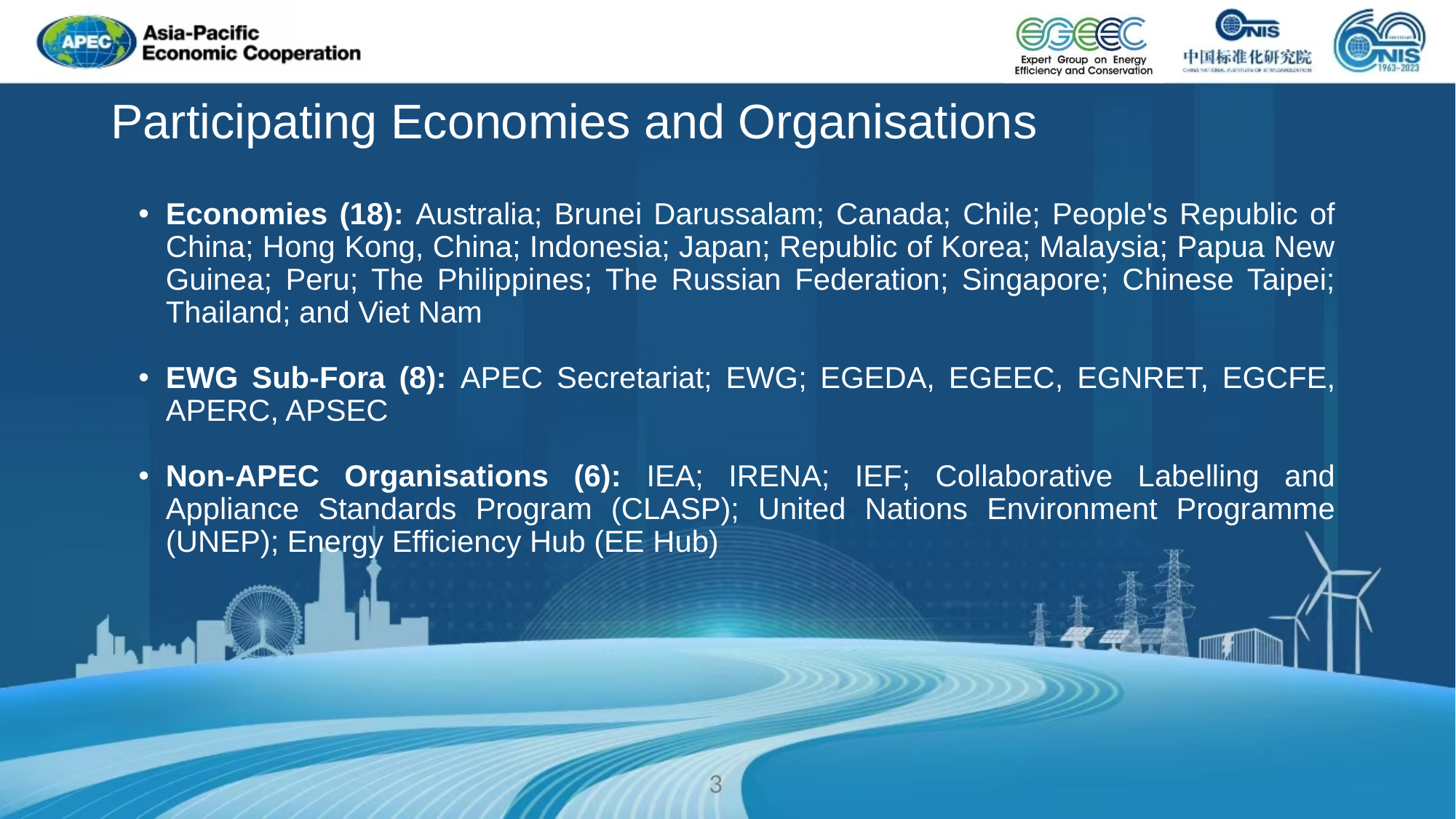

# Participating Economies and Organisations
Economies (18): Australia; Brunei Darussalam; Canada; Chile; People's Republic of China; Hong Kong, China; Indonesia; Japan; Republic of Korea; Malaysia; Papua New Guinea; Peru; The Philippines; The Russian Federation; Singapore; Chinese Taipei; Thailand; and Viet Nam

EWG Sub-Fora (8): APEC Secretariat; EWG; EGEDA, EGEEC, EGNRET, EGCFE, APERC, APSEC

Non-APEC Organisations (6): IEA; IRENA; IEF; Collaborative Labelling and Appliance Standards Program (CLASP); United Nations Environment Programme (UNEP); Energy Efficiency Hub (EE Hub)